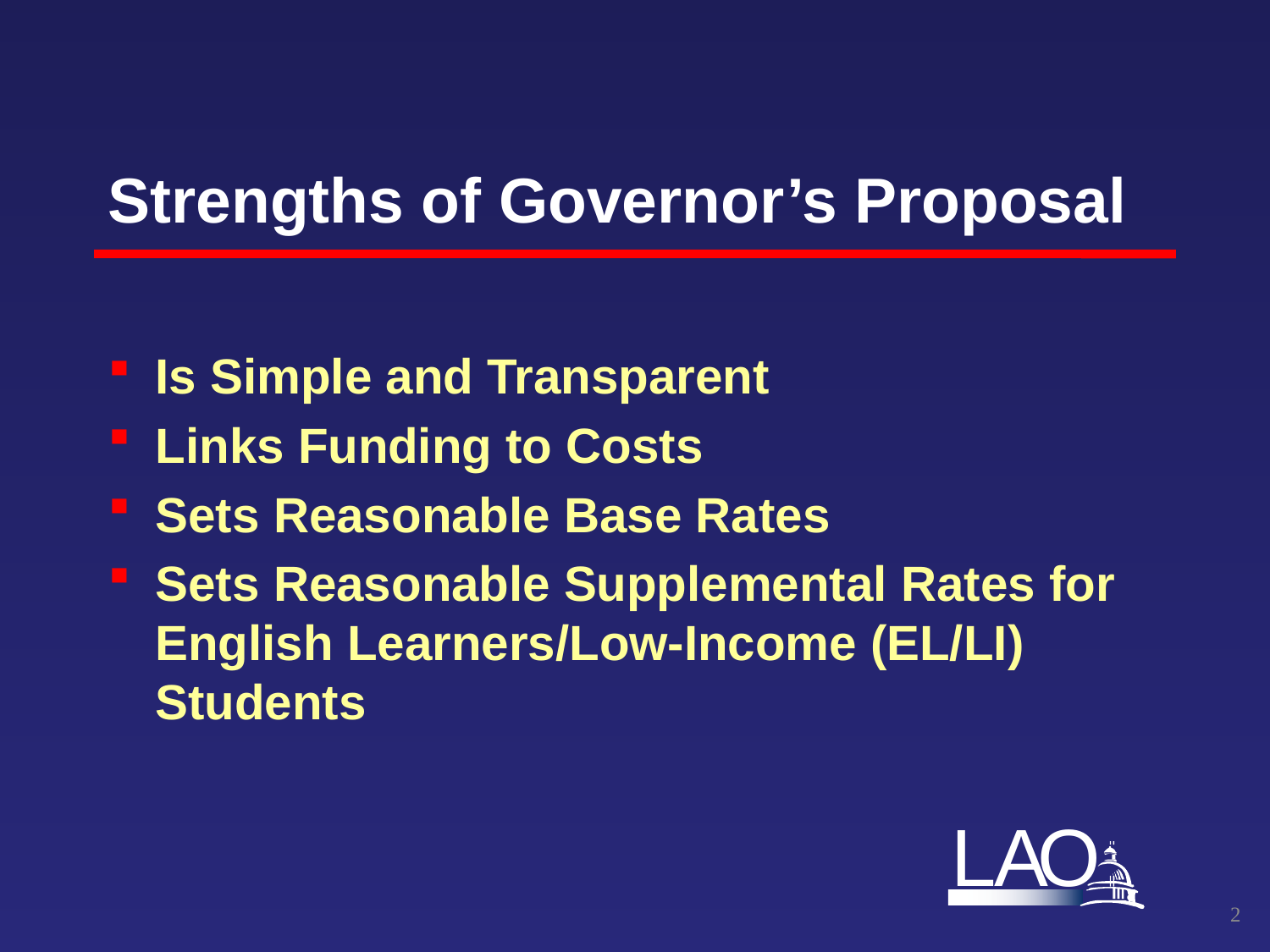

# Strengths of Governor’s Proposal
Is Simple and Transparent
Links Funding to Costs
Sets Reasonable Base Rates
Sets Reasonable Supplemental Rates for English Learners/Low-Income (EL/LI) Students
2